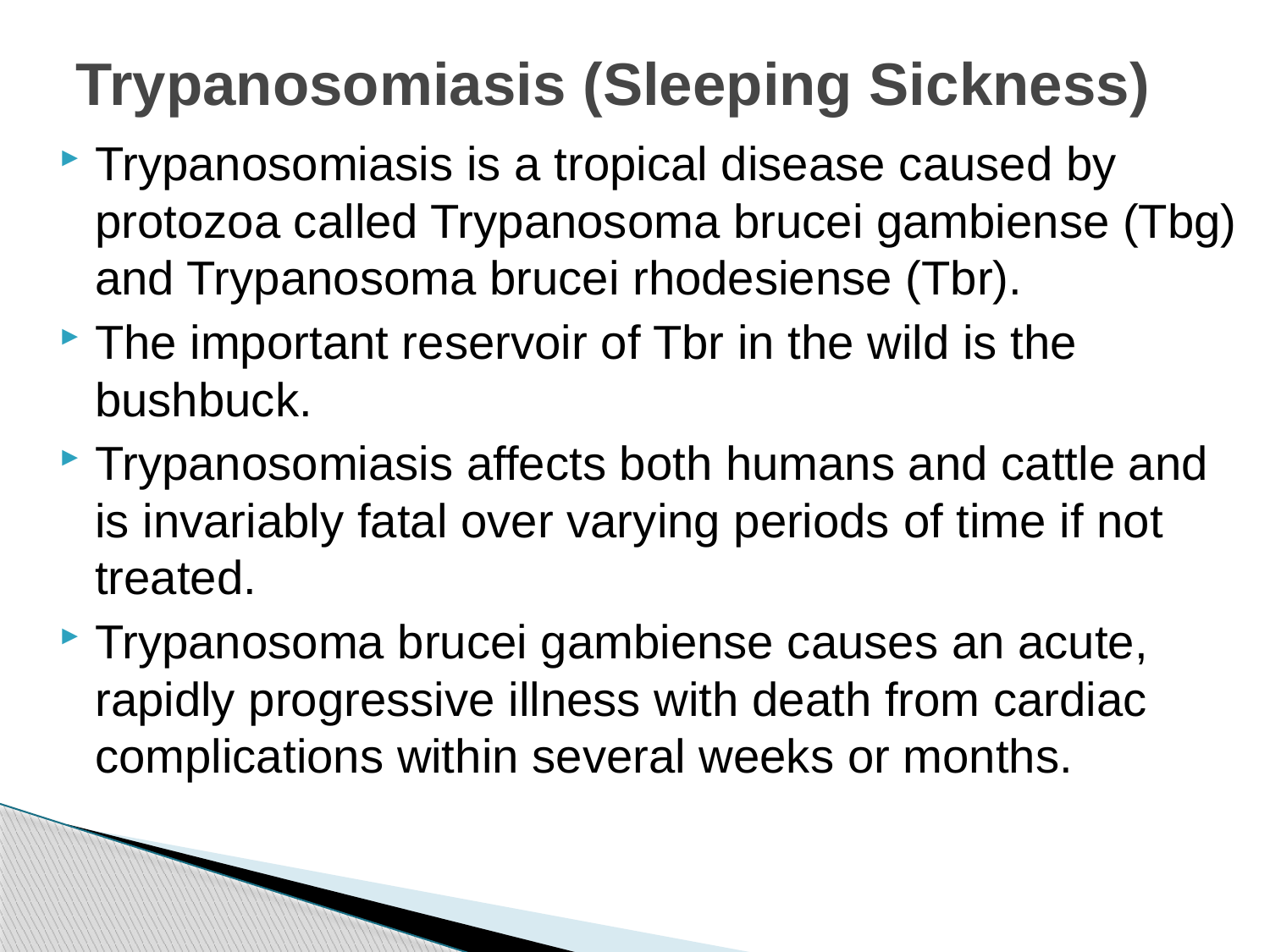

# Trypanosomiasis (Sleeping Sickness)
Trypanosomiasis is a tropical disease caused by protozoa called Trypanosoma brucei gambiense (Tbg) and Trypanosoma brucei rhodesiense (Tbr).
The important reservoir of Tbr in the wild is the bushbuck.
Trypanosomiasis affects both humans and cattle and is invariably fatal over varying periods of time if not treated.
Trypanosoma brucei gambiense causes an acute, rapidly progressive illness with death from cardiac complications within several weeks or months.